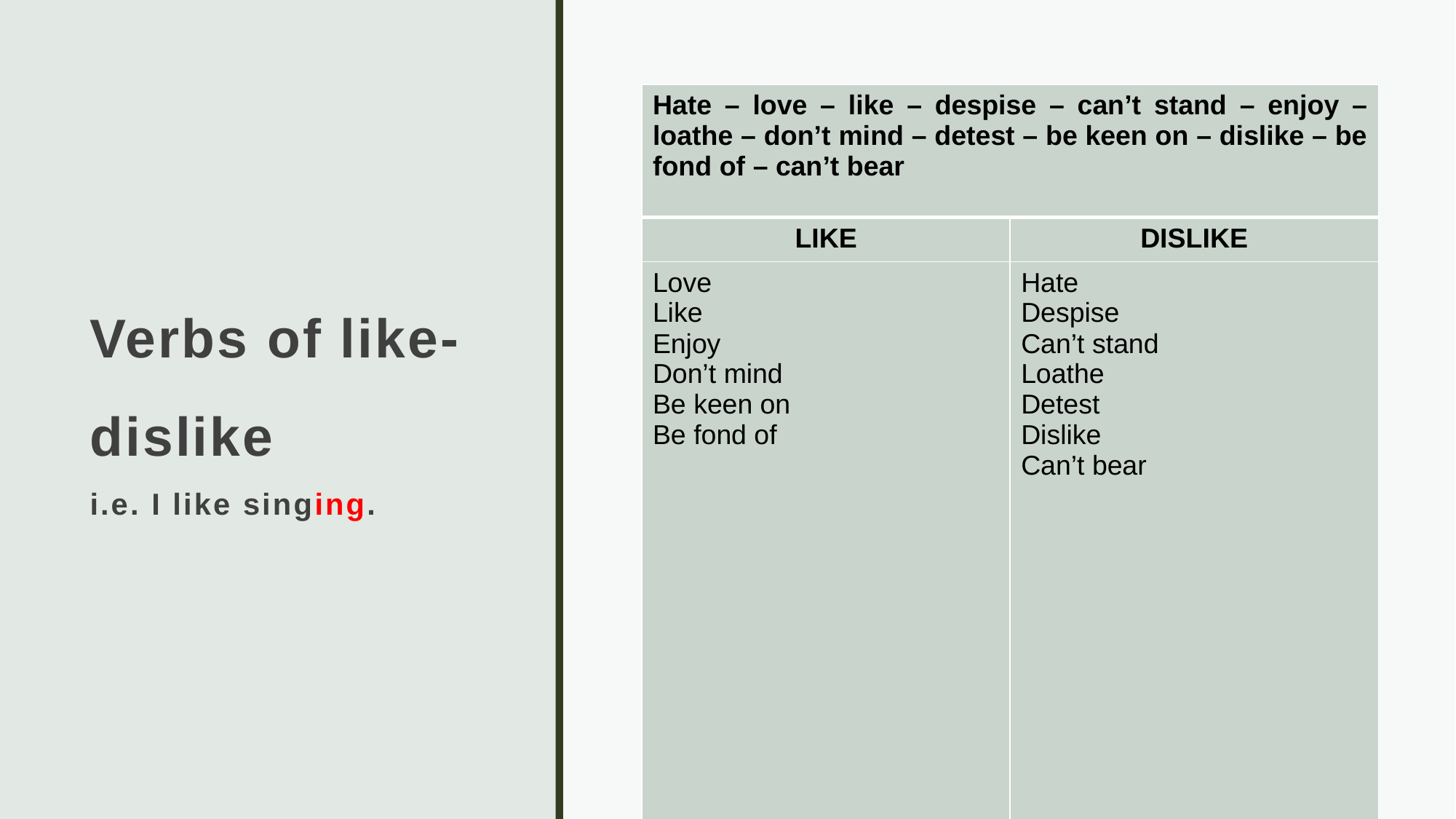

| Hate – love – like – despise – can’t stand – enjoy – loathe – don’t mind – detest – be keen on – dislike – be fond of – can’t bear |  |
| --- | --- |
| LIKE | DISLIKE |
| Love Like Enjoy Don’t mind Be keen on Be fond of | Hate Despise Can’t stand Loathe Detest Dislike Can’t bear |
# Verbs of like-dislike i.e. I like singing.